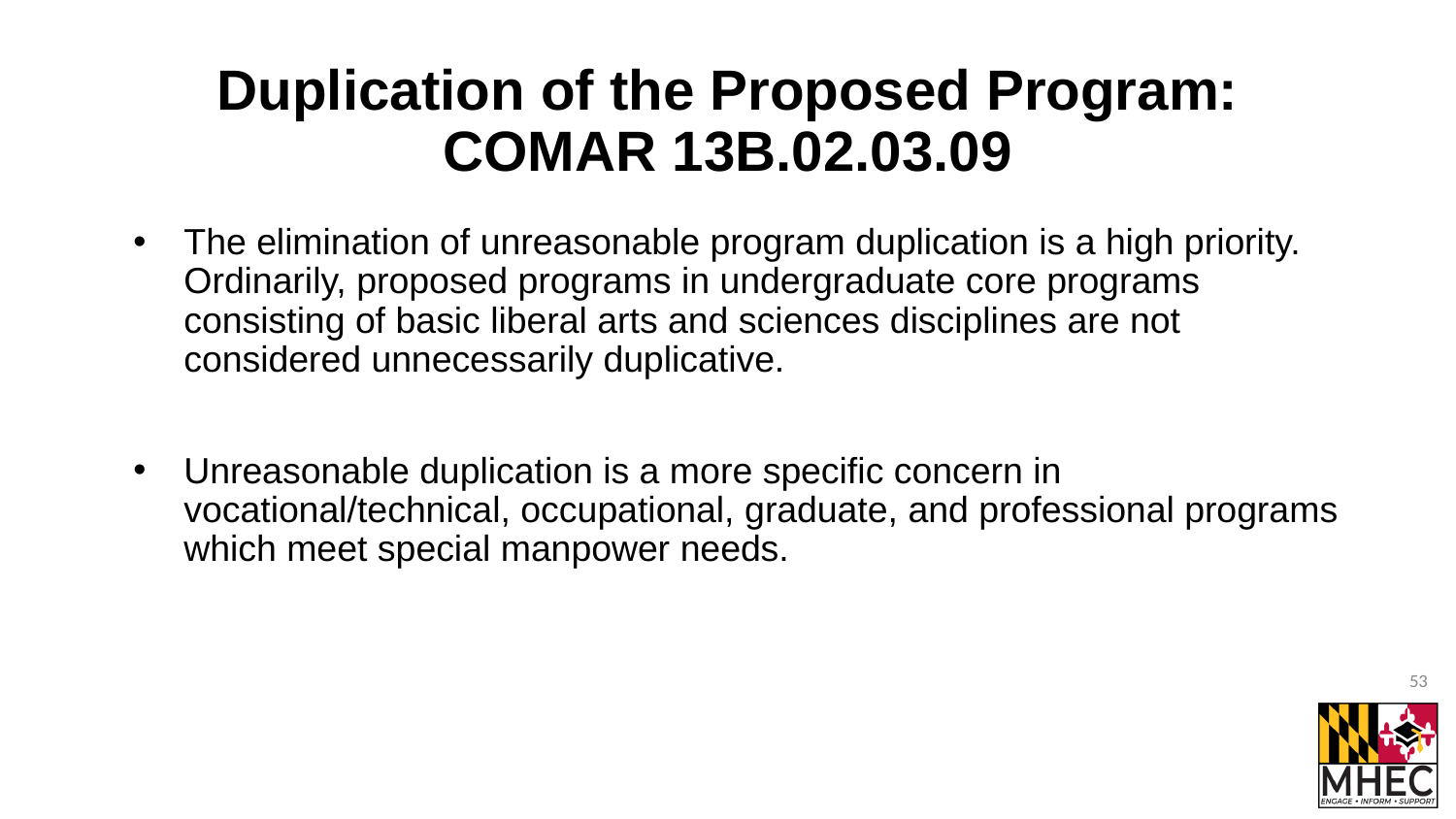

# Duplication of the Proposed Program: COMAR 13B.02.03.09
The elimination of unreasonable program duplication is a high priority. Ordinarily, proposed programs in undergraduate core programs consisting of basic liberal arts and sciences disciplines are not considered unnecessarily duplicative.

Unreasonable duplication is a more specific concern in vocational/technical, occupational, graduate, and professional programs which meet special manpower needs.
53